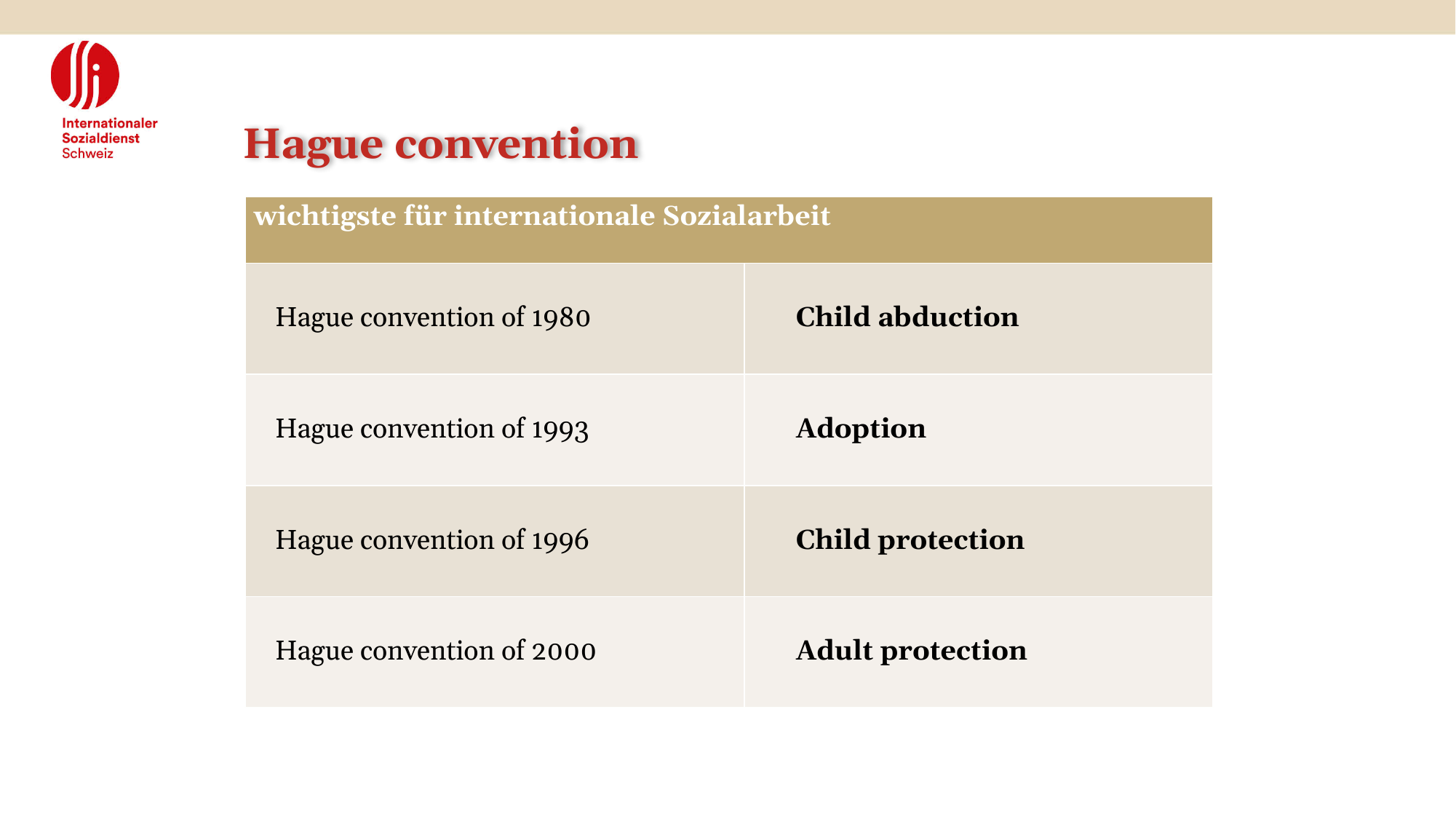

Hague convention
| wichtigste für internationale Sozialarbeit |  |
| --- | --- |
| Hague convention of 1980 | Child abduction |
| Hague convention of 1993 | Adoption |
| Hague convention of 1996 | Child protection |
| Hague convention of 2000 | Adult protection |